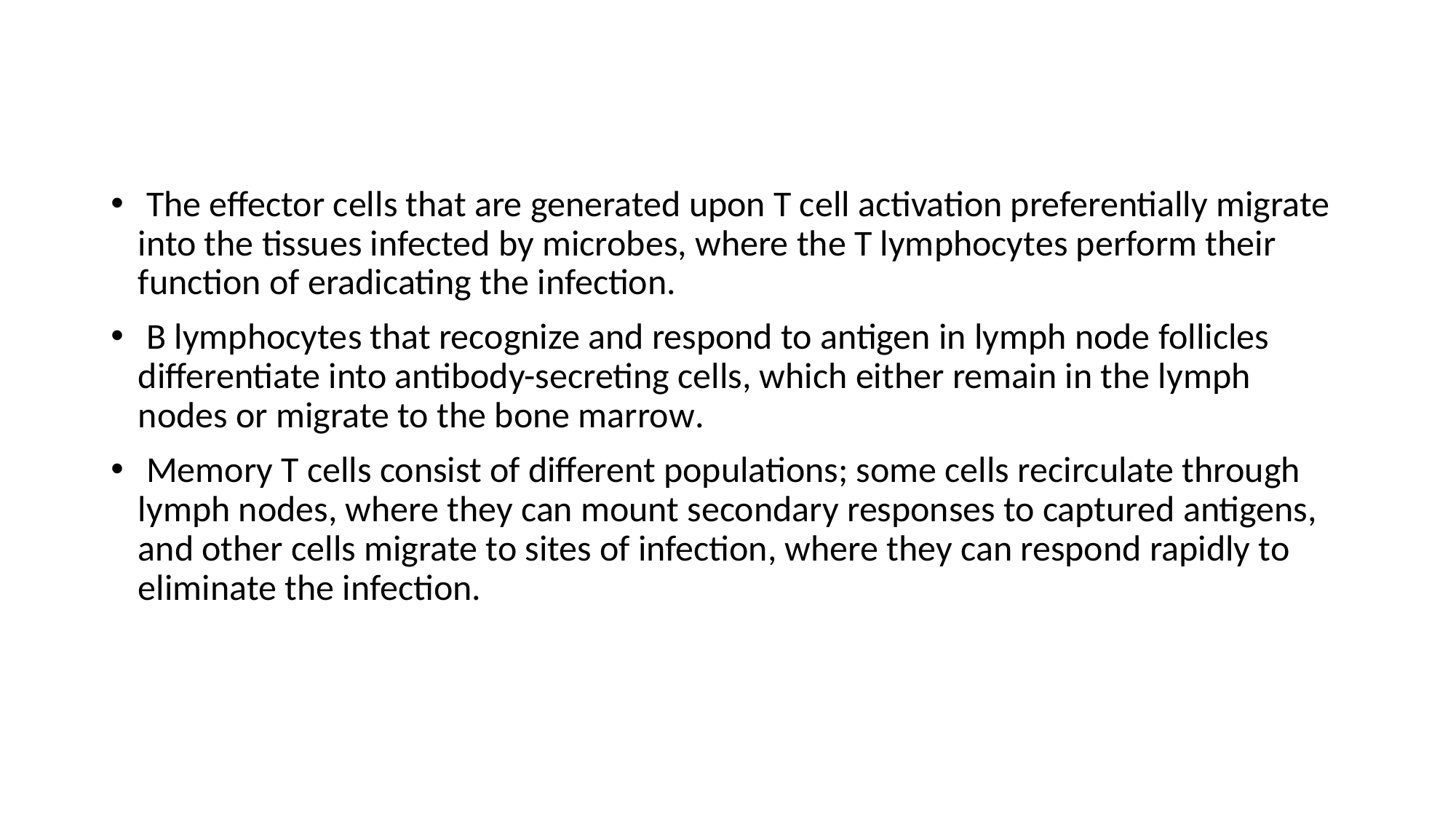

The effector cells that are generated upon T cell activation preferentially migrate into the tissues infected by microbes, where the T lymphocytes perform their function of eradicating the infection.
 B lymphocytes that recognize and respond to antigen in lymph node follicles differentiate into antibody-secreting cells, which either remain in the lymph nodes or migrate to the bone marrow.
 Memory T cells consist of different populations; some cells recirculate through lymph nodes, where they can mount secondary responses to captured antigens, and other cells migrate to sites of infection, where they can respond rapidly to eliminate the infection.